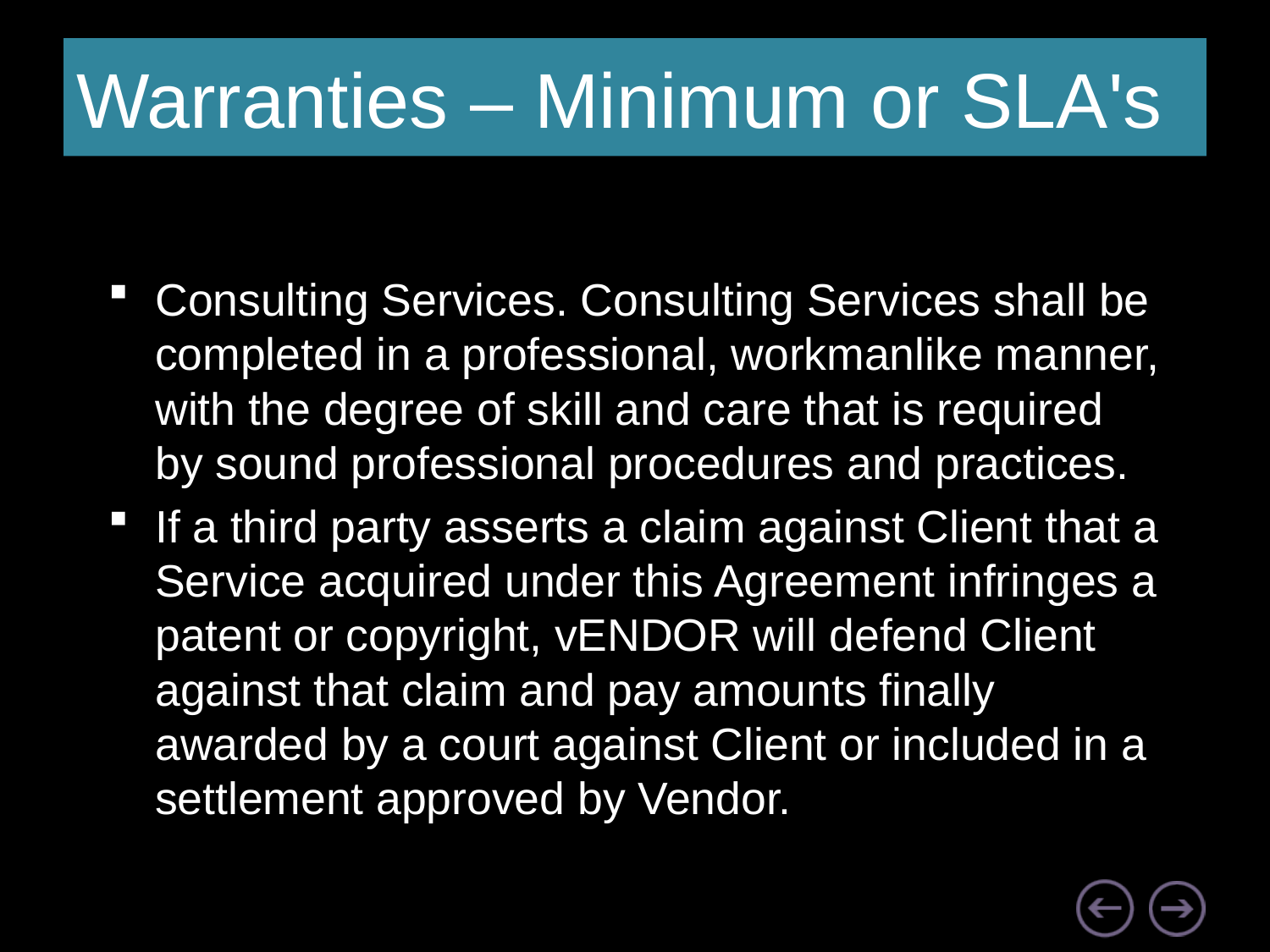

# Warranties – Minimum or SLA's
Consulting Services. Consulting Services shall be completed in a professional, workmanlike manner, with the degree of skill and care that is required by sound professional procedures and practices.
If a third party asserts a claim against Client that a Service acquired under this Agreement infringes a patent or copyright, vENDOR will defend Client against that claim and pay amounts finally awarded by a court against Client or included in a settlement approved by Vendor.